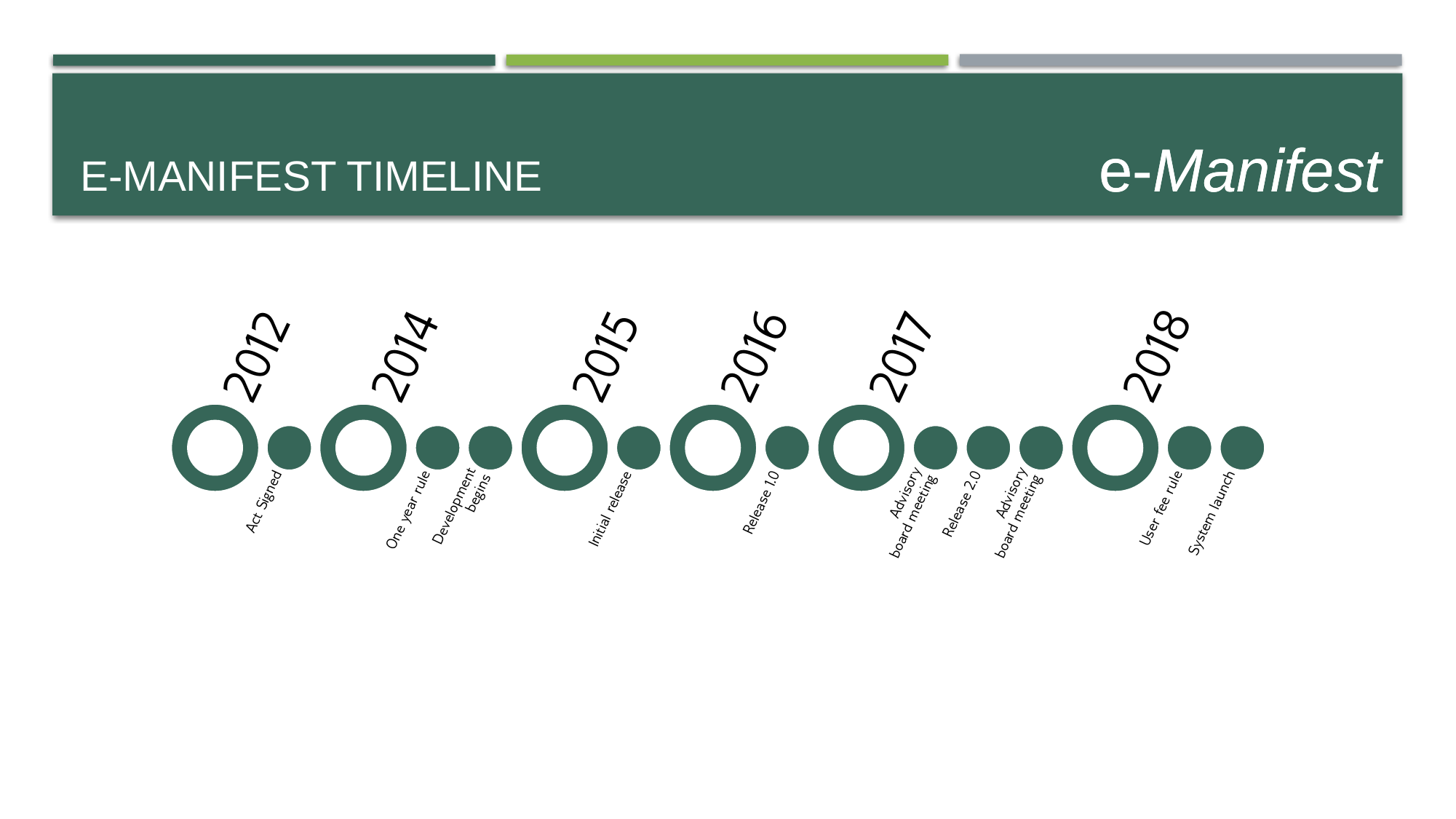

# E-manifest timeline
2012
Act Signed
2014
One year rule
Development begins
2015
Initial release
2016
Release 1.0
2017
Advisory board meeting
Release 2.0
Advisory board meeting
2018
User fee rule
System launch
e-Manifest